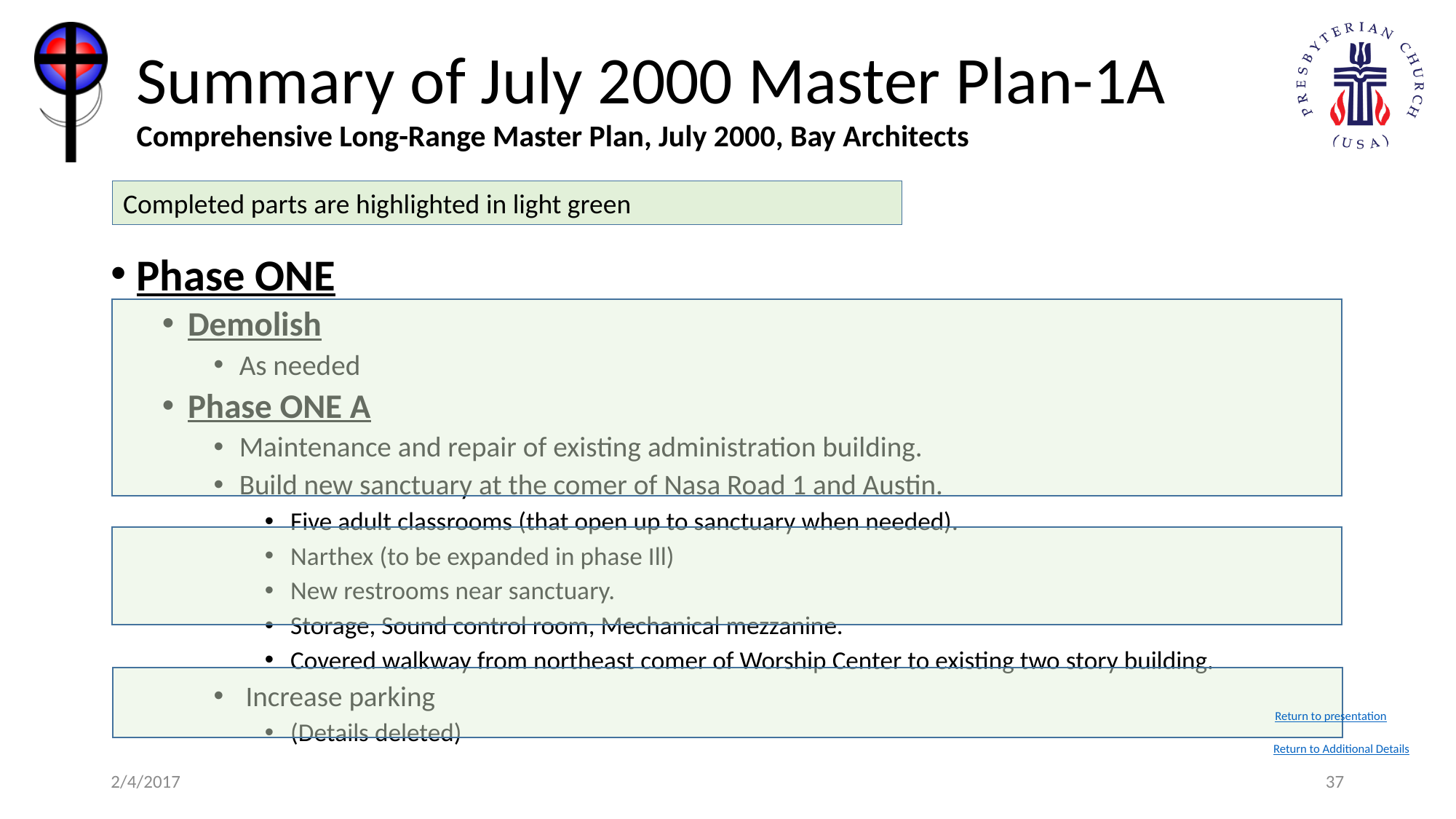

# Summary of July 2000 Master Plan-1A
Comprehensive Long-Range Master Plan, July 2000, Bay Architects
Completed parts are highlighted in light green
Phase ONE
Demolish
As needed
Phase ONE A
Maintenance and repair of existing administration building.
Build new sanctuary at the comer of Nasa Road 1 and Austin.
Five adult classrooms (that open up to sanctuary when needed).
Narthex (to be expanded in phase Ill)
New restrooms near sanctuary.
Storage, Sound control room, Mechanical mezzanine.
Covered walkway from northeast comer of Worship Center to existing two story building.
 Increase parking
(Details deleted)

Return to presentation
Return to Additional Details
2/4/2017
37